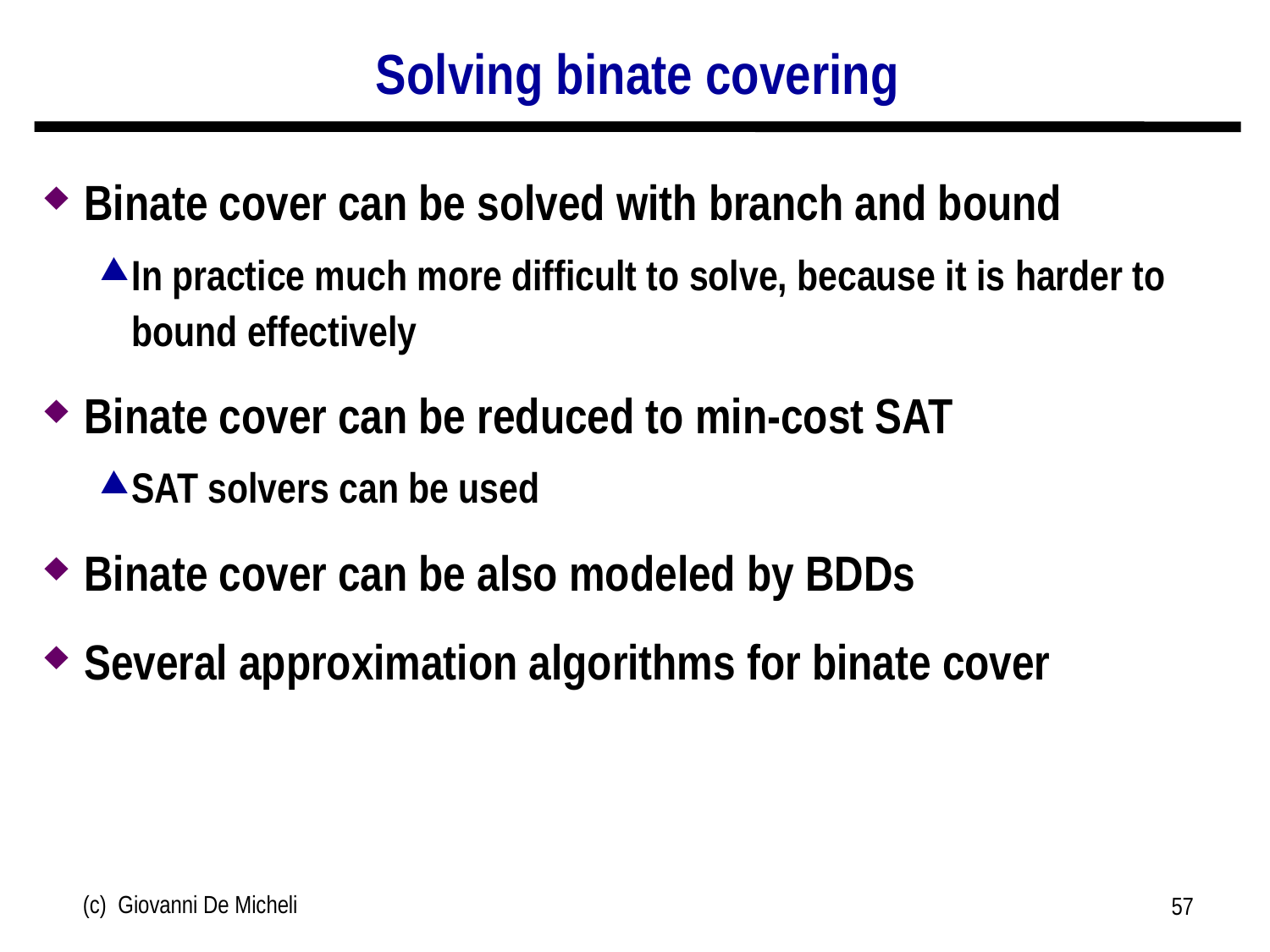

# Solving binate covering
Binate cover can be solved with branch and bound
In practice much more difficult to solve, because it is harder to bound effectively
Binate cover can be reduced to min-cost SAT
SAT solvers can be used
Binate cover can be also modeled by BDDs
Several approximation algorithms for binate cover
(c)  Giovanni De Micheli
57